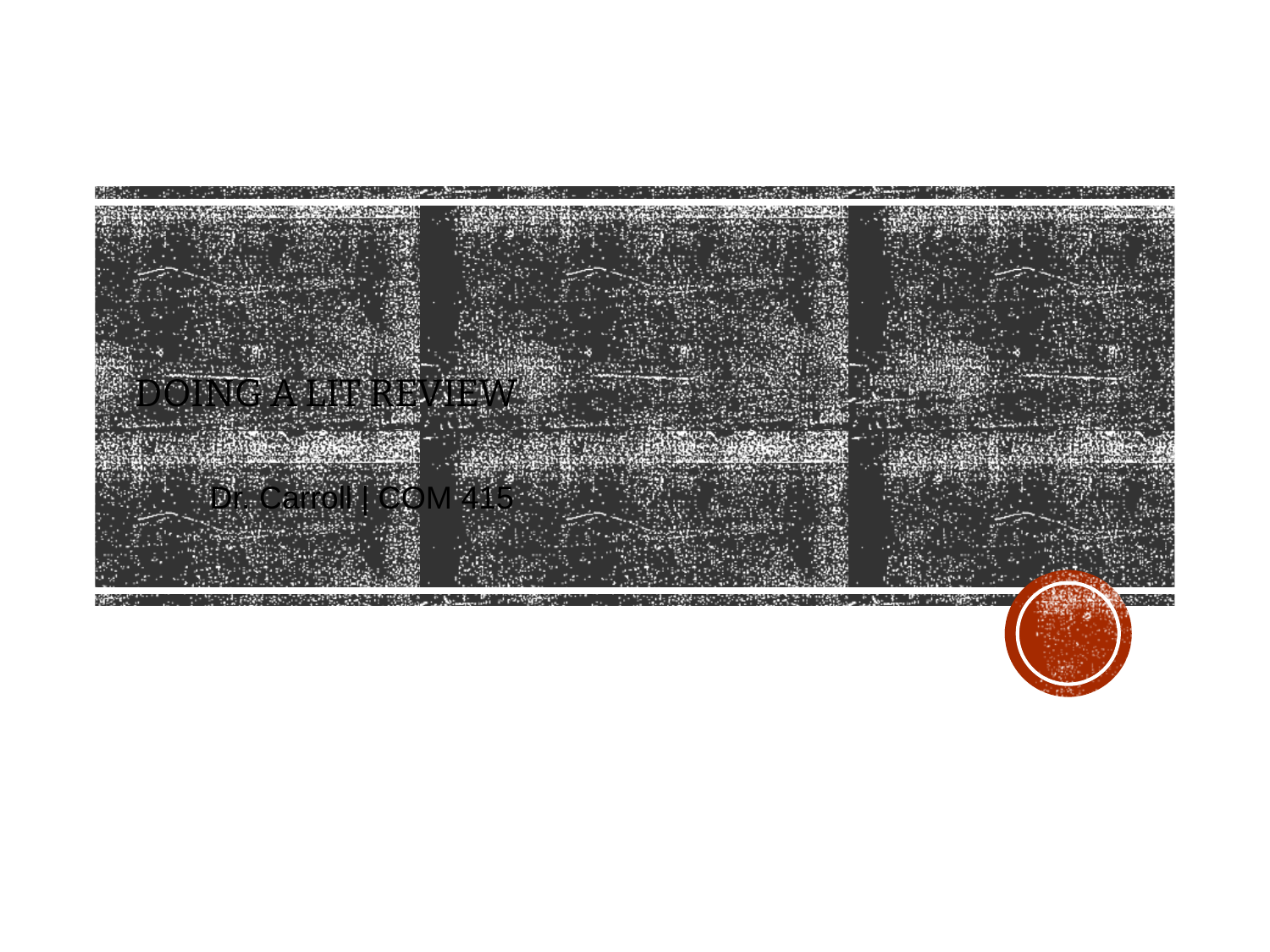

# Doing a lit review
Dr. Carroll | COM 415